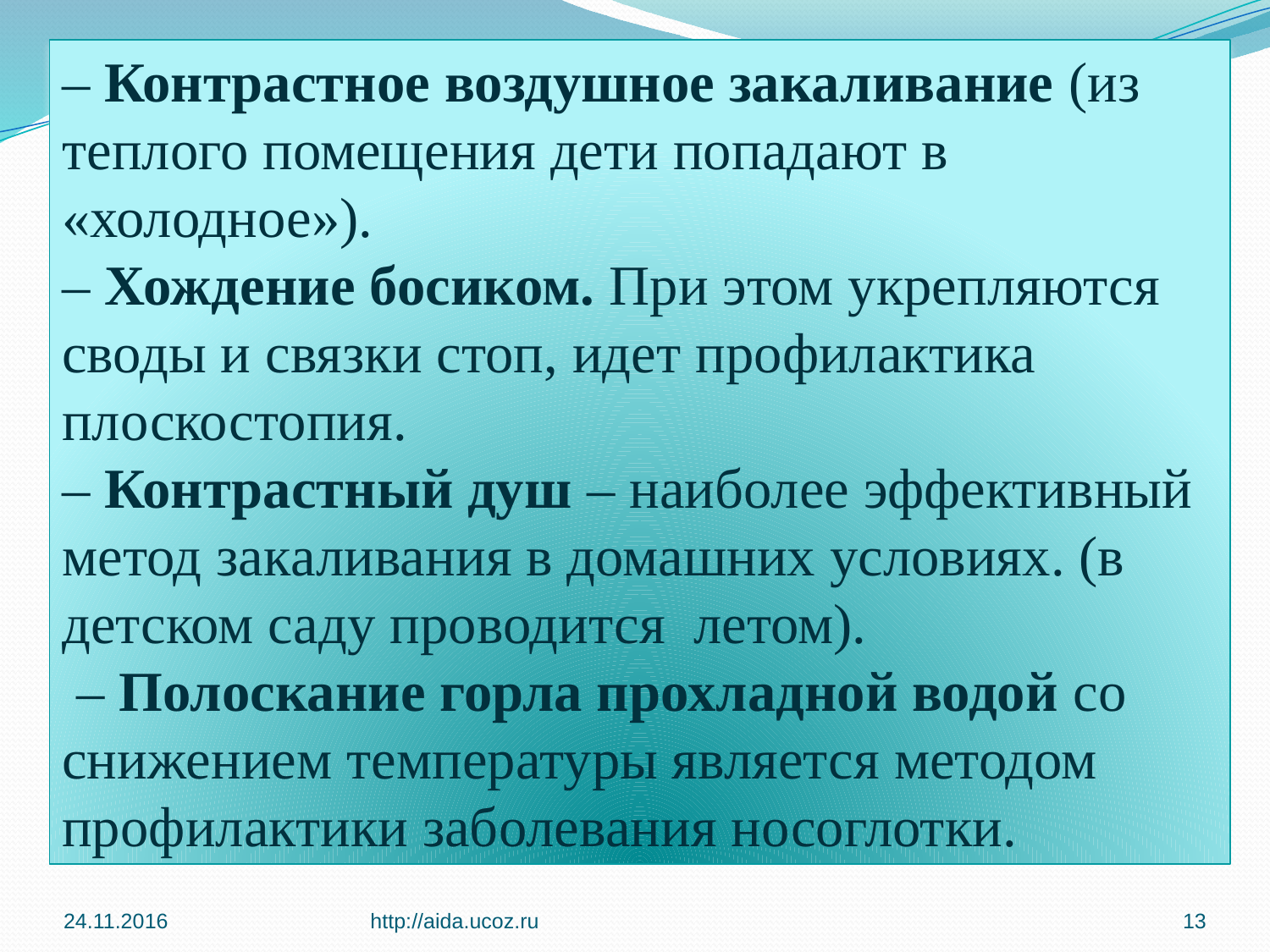

– Контрастное воздушное закаливание (из теплого помещения дети попадают в «холодное»).
– Хождение босиком. При этом укрепляются своды и связки стоп, идет профилактика плоскостопия.
– Контрастный душ – наиболее эффективный метод закаливания в домашних условиях. (в детском саду проводится  летом).
 – Полоскание горла прохладной водой со снижением температуры является методом профилактики заболевания носоглотки.
24.11.2016
http://aida.ucoz.ru
13